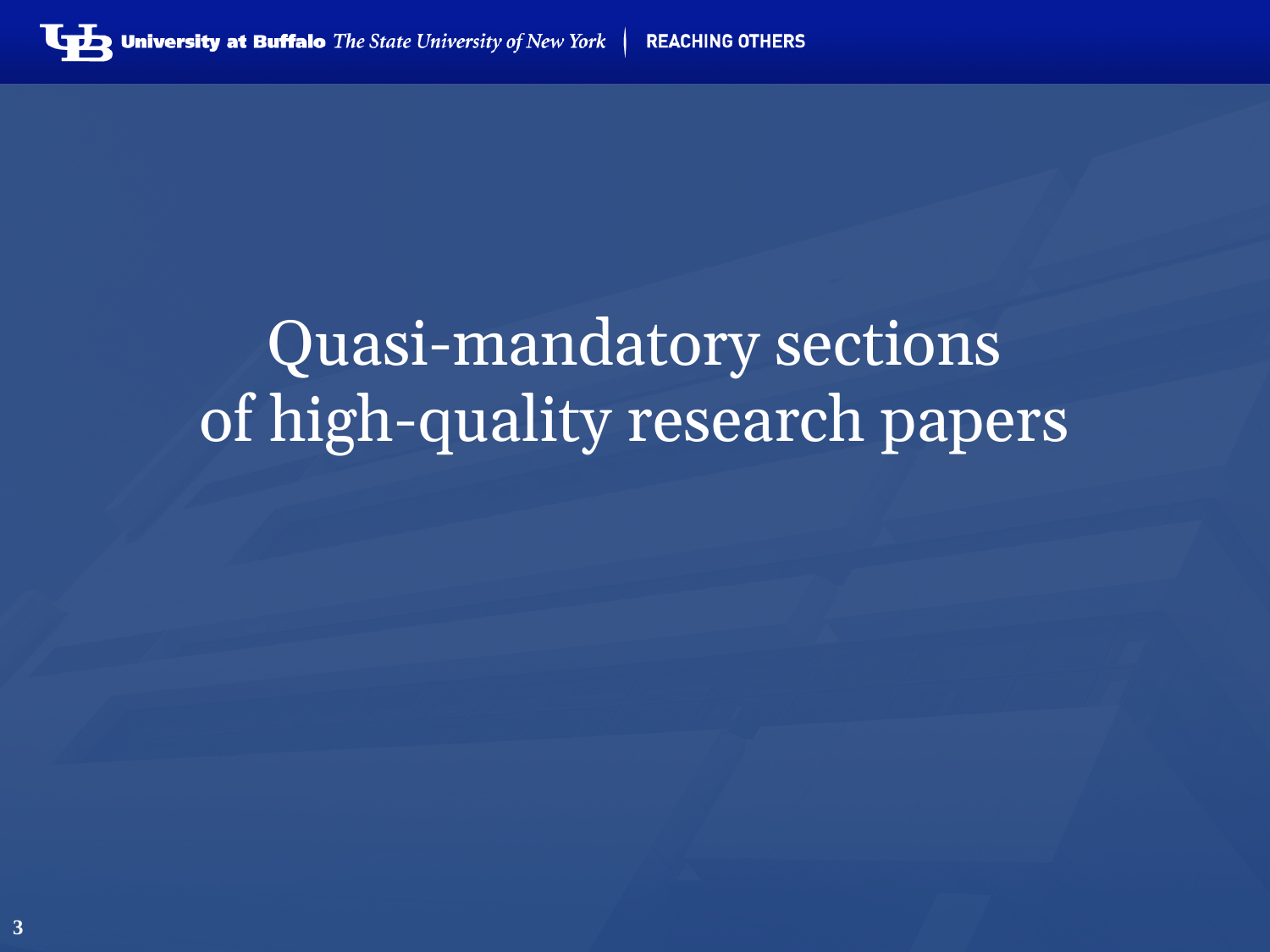

# Quasi-mandatory sections of high-quality research papers

3